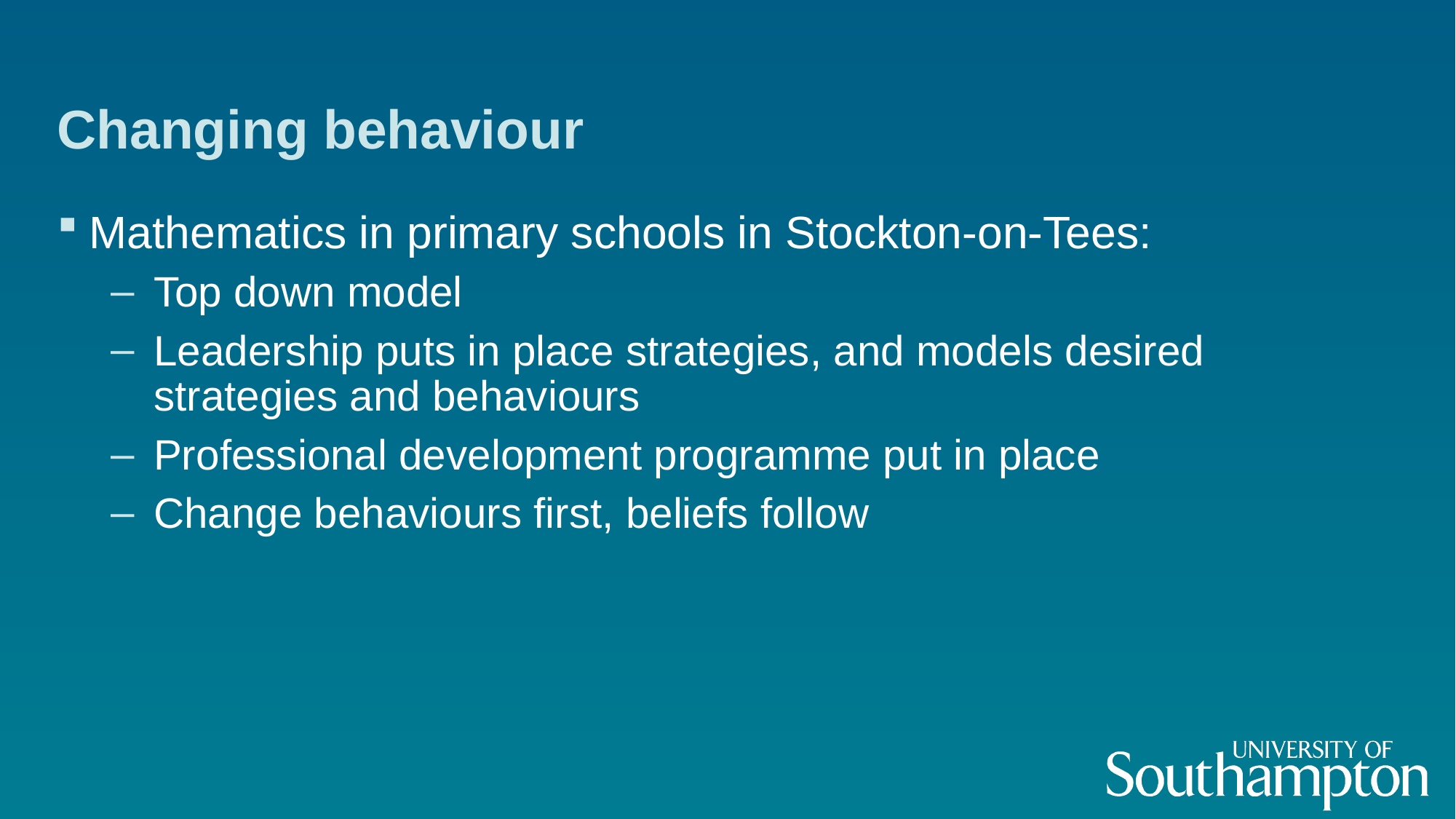

# Changing behaviour
Mathematics in primary schools in Stockton-on-Tees:
Top down model
Leadership puts in place strategies, and models desired strategies and behaviours
Professional development programme put in place
Change behaviours first, beliefs follow